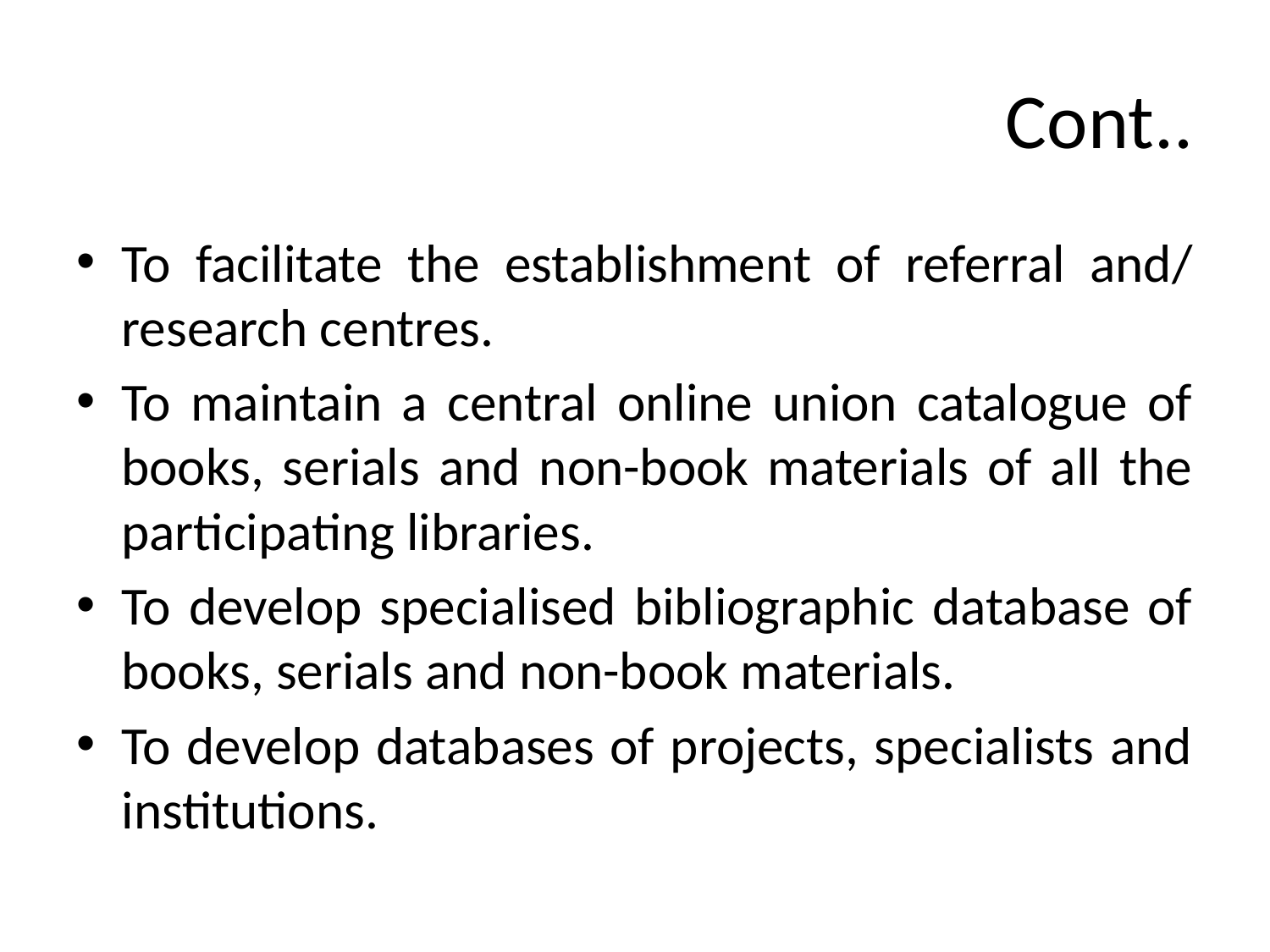

# Cont..
To facilitate the establishment of referral and/ research centres.
To maintain a central online union catalogue of books, serials and non-book materials of all the participating libraries.
To develop specialised bibliographic database of books, serials and non-book materials.
To develop databases of projects, specialists and institutions.